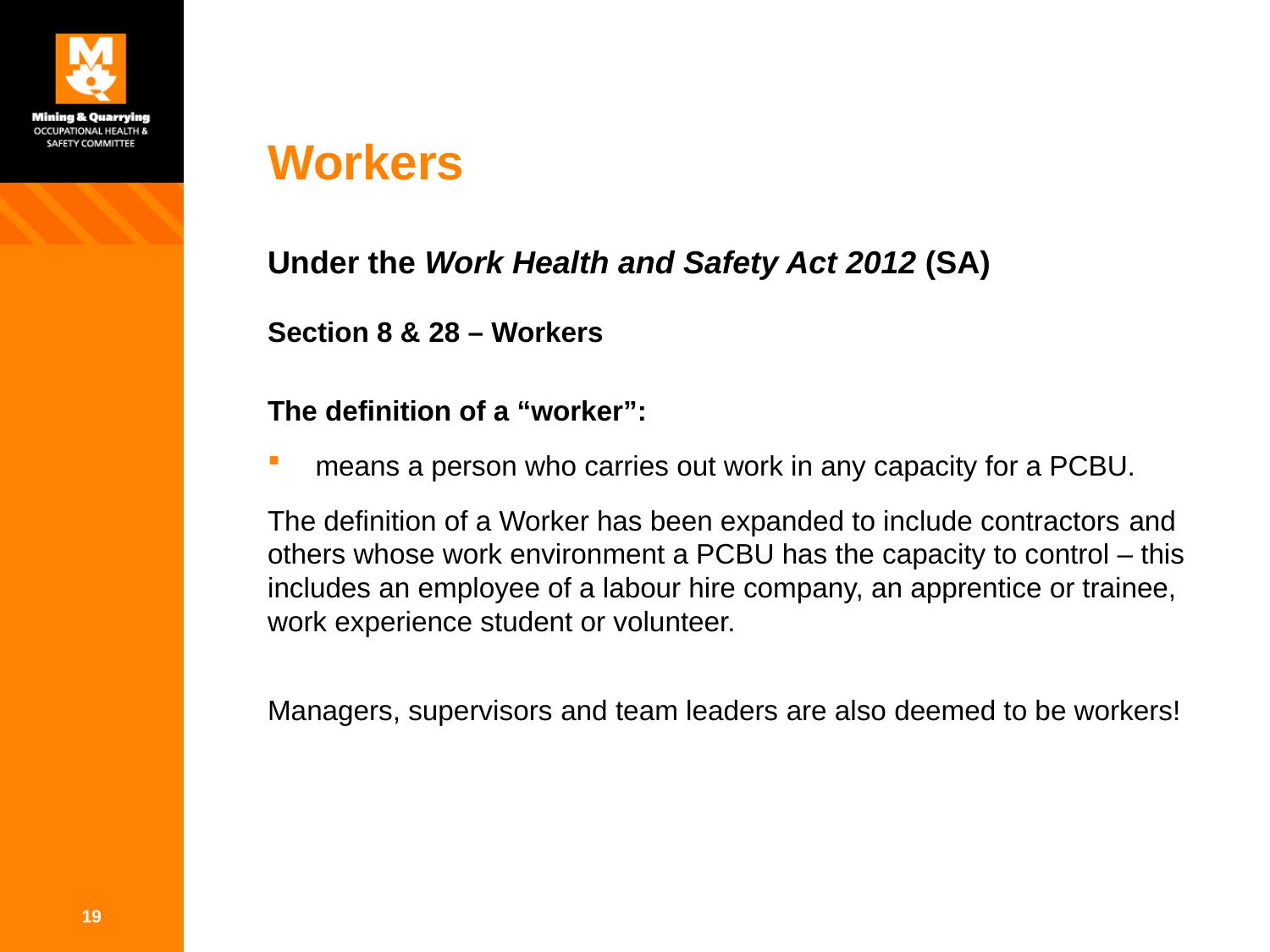

# Workers
Under the Work Health and Safety Act 2012 (SA)
Section 8 & 28 – Workers

The definition of a “worker”:
means a person who carries out work in any capacity for a PCBU.
The definition of a Worker has been expanded to include contractors and others whose work environment a PCBU has the capacity to control – this includes an employee of a labour hire company, an apprentice or trainee, work experience student or volunteer.
Managers, supervisors and team leaders are also deemed to be workers!

19